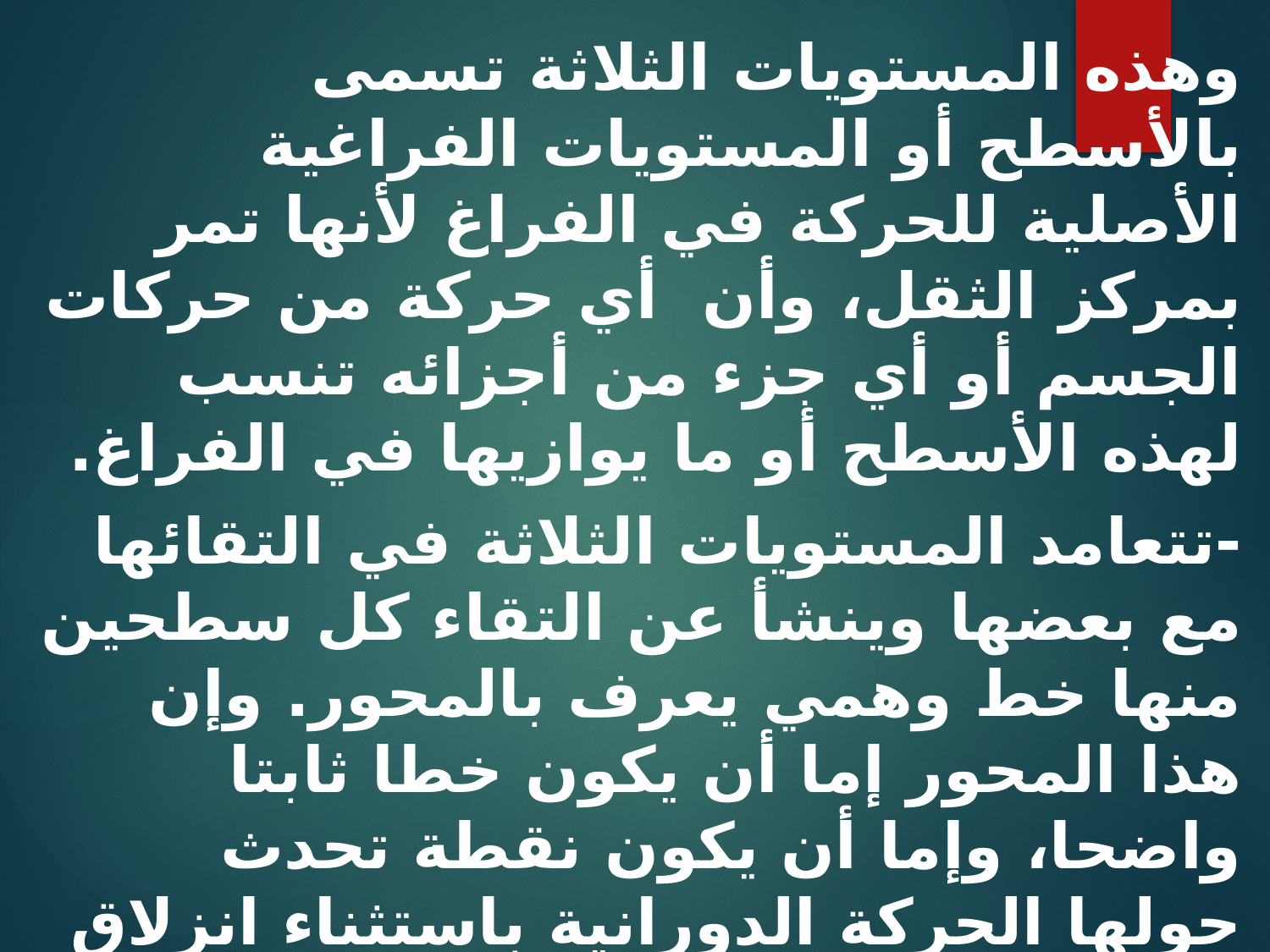

وهذه المستويات الثلاثة تسمى بالأسطح أو المستويات الفراغية الأصلية للحركة في الفراغ لأنها تمر بمركز الثقل، وأن  أي حركة من حركات الجسم أو أي جزء من أجزائه تنسب لهذه الأسطح أو ما يوازيها في الفراغ.
-تتعامد المستويات الثلاثة في التقائها مع بعضها وينشأ عن التقاء كل سطحين منها خط وهمي يعرف بالمحور. وإن هذا المحور إما أن يكون خطا ثابتا واضحا، وإما أن يكون نقطة تحدث حولها الحركة الدورانية باستثناء انزلاق أسطح التمفصل في ..... المستعرضة لفقرات العمود الفقري.
-ويجب الإشارة إلى أن معظم حركات الأطراف تحدث بحركة دورانية، وأن هذه الحركات تحدث حول محاور خاصة بالدوران وداخل مستويات خاصة بها، وعلى هذا فإن وصف حركات الأطراف..... لبعضها البعض يصبح أكثر وضوحا باستخدام محاور الدوران حول الطرف أو العضو المتحرك.